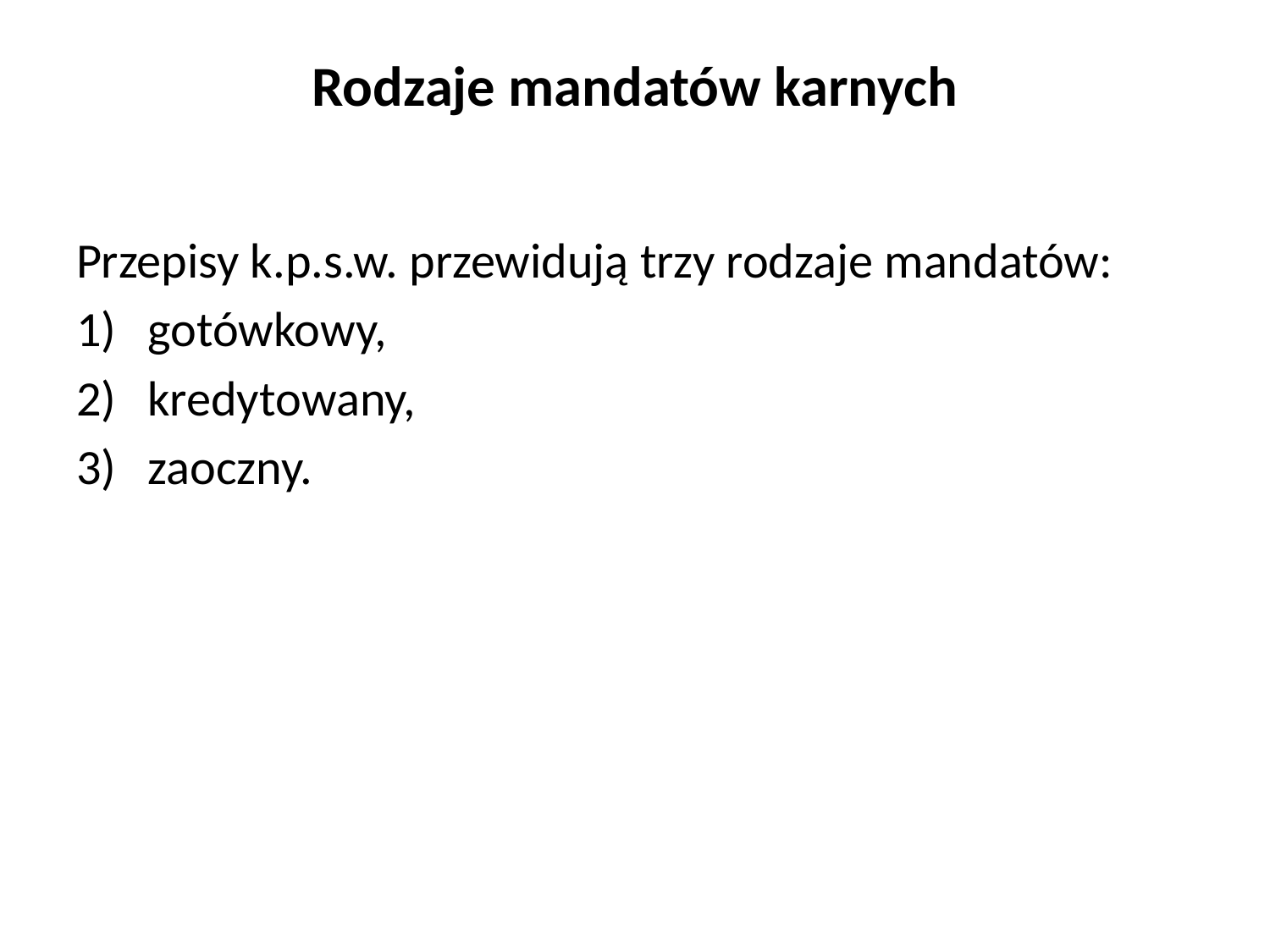

# Rodzaje mandatów karnych
Przepisy k.p.s.w. przewidują trzy rodzaje mandatów:
gotówkowy,
kredytowany,
zaoczny.